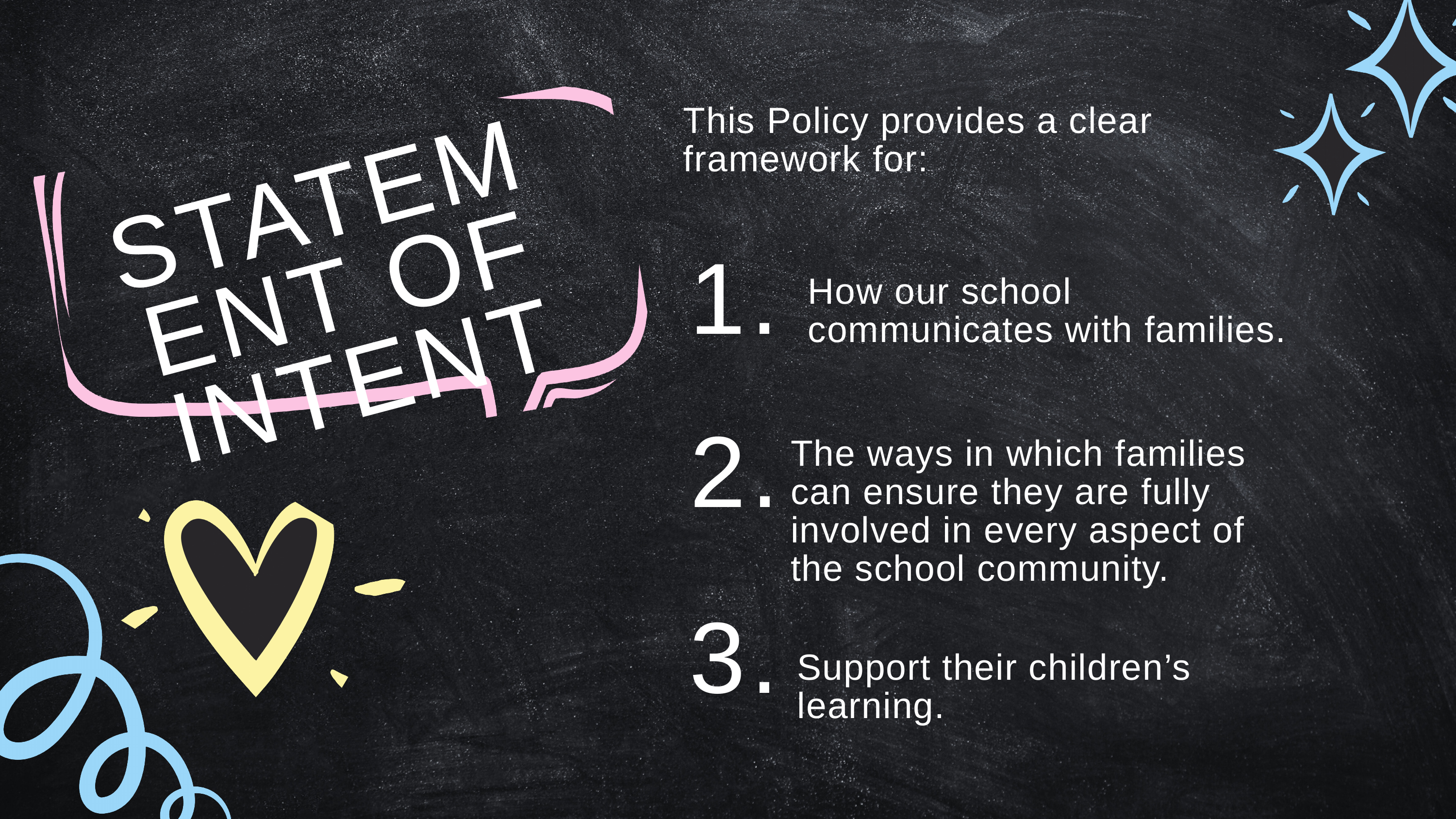

This Policy provides a clear framework for:

STATEMENT OF INTENT
1.
How our school communicates with families.
2.
The ways in which families can ensure they are fully involved in every aspect of the school community.

3.
Support their children’s learning.